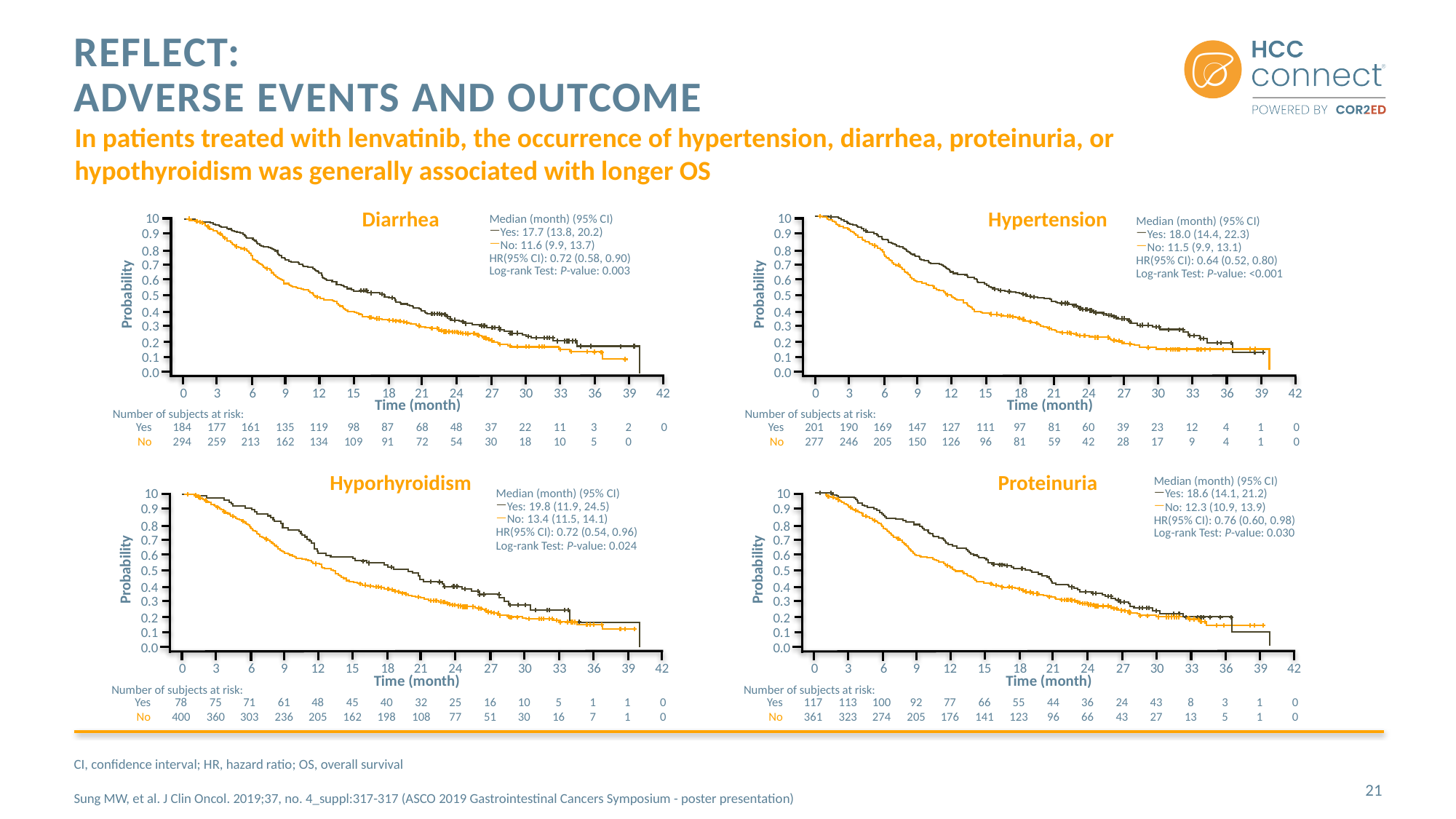

# REFLECT: Adverse Events and Outcome
In patients treated with lenvatinib, the occurrence of hypertension, diarrhea, proteinuria, or hypothyroidism was generally associated with longer OS
Diarrhea
Median (month) (95% CI)
Yes: 17.7 (13.8, 20.2)
No: 11.6 (9.9, 13.7)
HR(95% CI): 0.72 (0.58, 0.90)
Log-rank Test: P-value: 0.003
10
0.9
0.8
0.7
0.6
Probability
0.5
0.4
0.3
0.2
0.1
0.0
0
3
6
9
12
15
18
21
24
27
30
33
36
39
42
Time (month)
Number of subjects at risk:
Yes
No
184
294
177
259
161
213
135
162
119
134
98
109
87
91
68
72
48
54
37
30
22
18
11
10
3
5
2
0
0

Hypertension
Median (month) (95% CI)
Yes: 18.0 (14.4, 22.3)
No: 11.5 (9.9, 13.1)
HR(95% CI): 0.64 (0.52, 0.80)
Log-rank Test: P-value: <0.001
10
0.9
0.8
0.7
0.6
Probability
0.5
0.4
0.3
0.2
0.1
0.0
0
3
6
9
12
15
18
21
24
27
30
33
36
39
42
Time (month)
Number of subjects at risk:
Yes
No
201
277
190
246
169
205
147
150
127
126
111
96
97
81
81
59
60
42
39
28
23
17
12
9
4
4
1
1
0
0

Hyporhyroidism
Median (month) (95% CI)
Yes: 19.8 (11.9, 24.5)
No: 13.4 (11.5, 14.1)
HR(95% CI): 0.72 (0.54, 0.96)
Log-rank Test: P-value: 0.024
10
0.9
0.8
0.7
0.6
Probability
0.5
0.4
0.3
0.2
0.1
0.0
0
3
6
9
12
15
18
21
24
27
30
33
36
39
42
Time (month)
Number of subjects at risk:
Yes
No
78
400
75
360
71
303
61
236
48
205
45
162
40
198
32
108
25
77
16
51
10
30
5
16
1
7
1
1
0
0

Proteinuria
Median (month) (95% CI)
Yes: 18.6 (14.1, 21.2)
No: 12.3 (10.9, 13.9)
HR(95% CI): 0.76 (0.60, 0.98)
Log-rank Test: P-value: 0.030
10
0.9
0.8
0.7
0.6
Probability
0.5
0.4
0.3
0.2
0.1
0.0
0
3
6
9
12
15
18
21
24
27
30
33
36
39
42
Time (month)
Number of subjects at risk:
Yes
No
117
361
113
323
100
274
92
205
77
176
66
141
55
123
44
96
36
66
24
43
43
27
8
13
3
5
1
1
0
0

CI, confidence interval; HR, hazard ratio; OS, overall survival
Sung MW, et al. J Clin Oncol. 2019;37, no. 4_suppl:317-317 (ASCO 2019 Gastrointestinal Cancers Symposium - poster presentation)
21